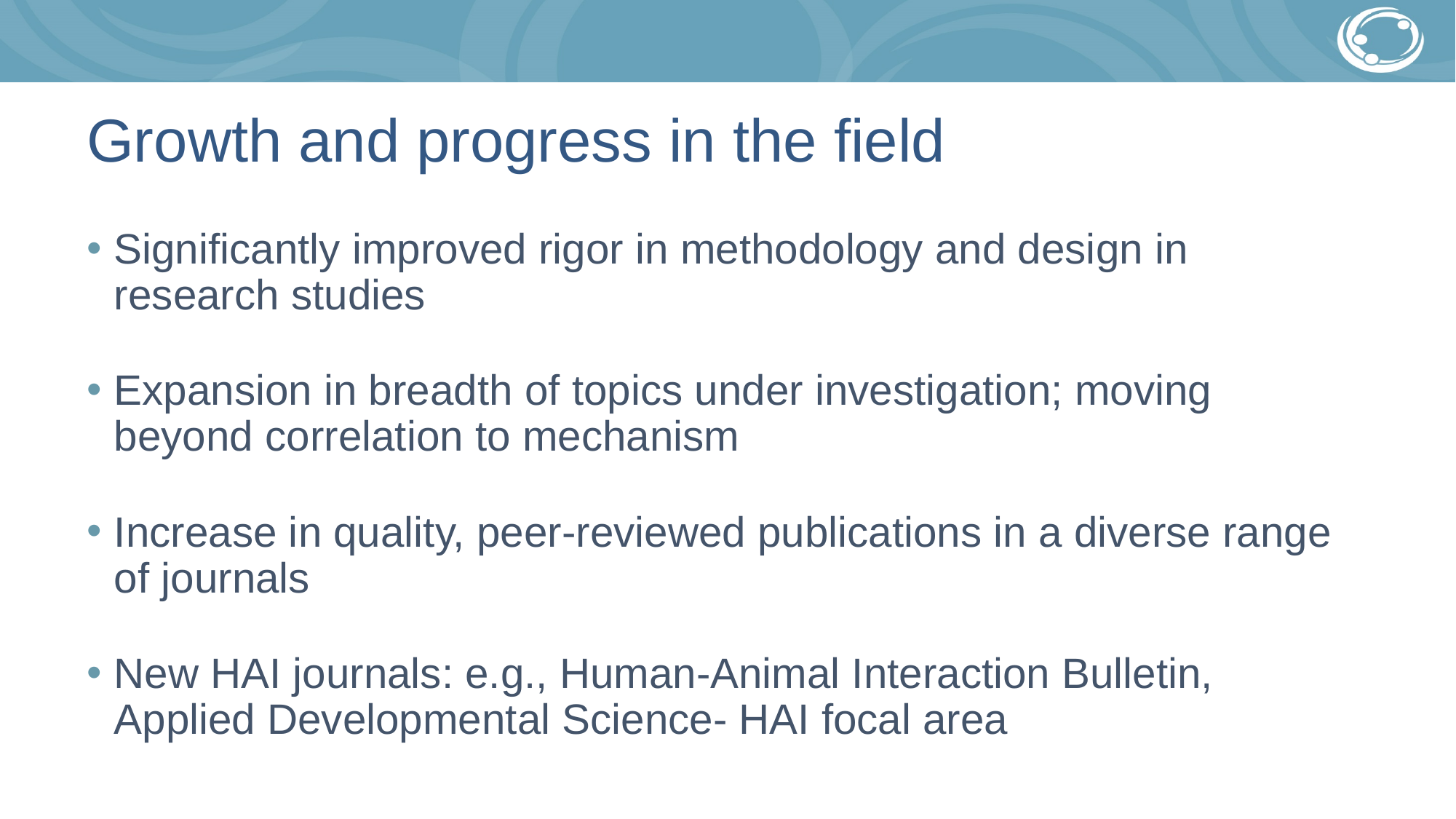

# Growth and progress in the field
Significantly improved rigor in methodology and design in research studies

Expansion in breadth of topics under investigation; moving beyond correlation to mechanism

Increase in quality, peer-reviewed publications in a diverse range of journals

New HAI journals: e.g., Human-Animal Interaction Bulletin, Applied Developmental Science- HAI focal area